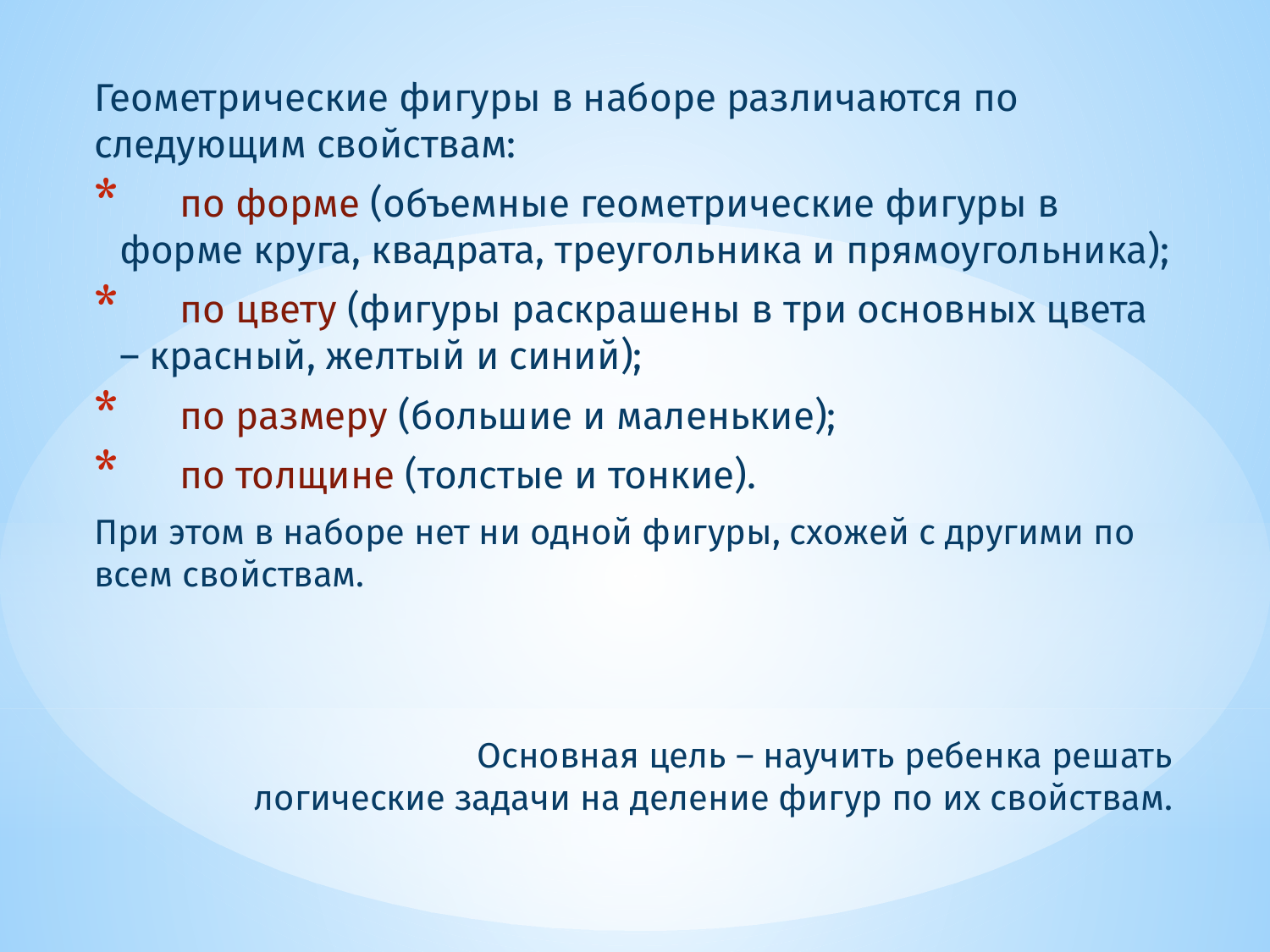

Геометрические фигуры в наборе различаются по следующим свойствам:
      по форме (объемные геометрические фигуры в форме круга, квадрата, треугольника и прямоугольника);
      по цвету (фигуры раскрашены в три основных цвета – красный, желтый и синий);
      по размеру (большие и маленькие);
      по толщине (толстые и тонкие).
При этом в наборе нет ни одной фигуры, схожей с другими по всем свойствам.

# Основная цель – научить ребенка решать логические задачи на деление фигур по их свойствам.